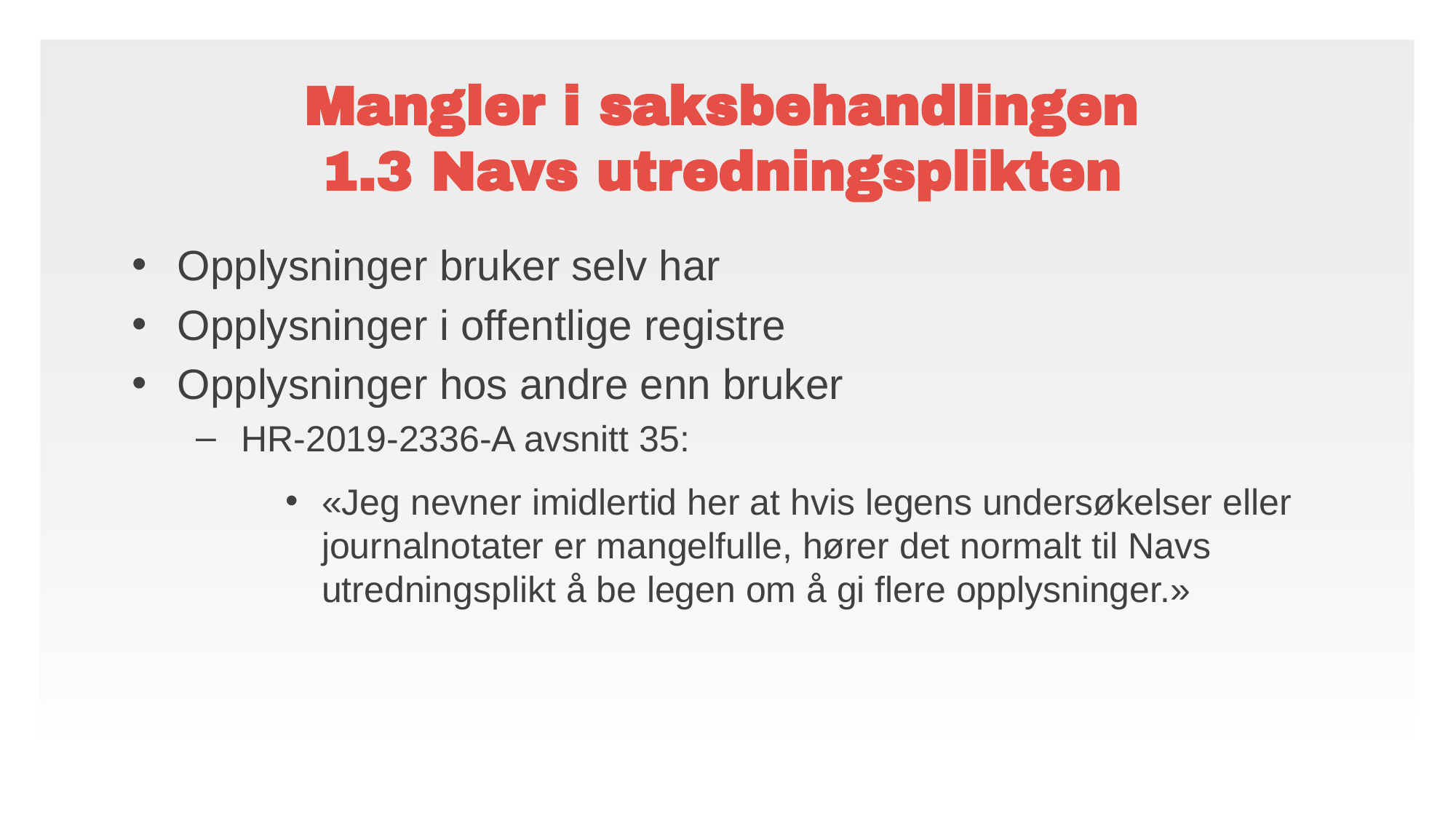

Mangler i saksbehandlingen
1.3 Navs utredningsplikten
Opplysninger bruker selv har
Opplysninger i offentlige registre
Opplysninger hos andre enn bruker
HR-2019-2336-A avsnitt 35:
«Jeg nevner imidlertid her at hvis legens undersøkelser eller journalnotater er mangelfulle, hører det normalt til Navs utredningsplikt å be legen om å gi flere opplysninger.»